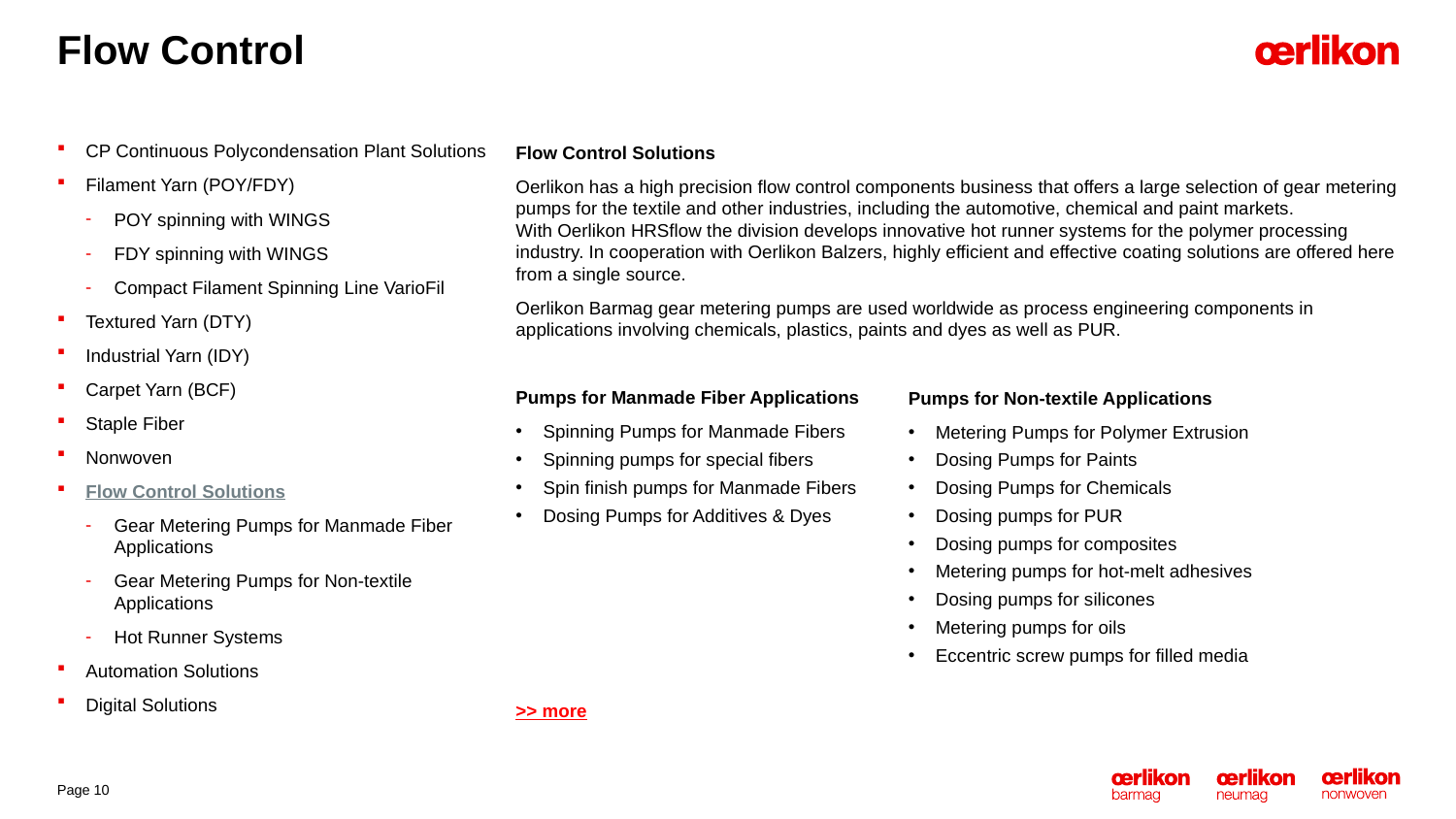

# Flow Control
CP Continuous Polycondensation Plant Solutions
Filament Yarn (POY/FDY)
POY spinning with WINGS
FDY spinning with WINGS
Compact Filament Spinning Line VarioFil
Textured Yarn (DTY)
Industrial Yarn (IDY)
Carpet Yarn (BCF)
Staple Fiber
Nonwoven
Flow Control Solutions
Gear Metering Pumps for Manmade Fiber Applications
Gear Metering Pumps for Non-textile Applications
Hot Runner Systems
Automation Solutions
Digital Solutions
Flow Control Solutions
Oerlikon has a high precision flow control components business that offers a large selection of gear metering pumps for the textile and other industries, including the automotive, chemical and paint markets.
With Oerlikon HRSflow the division develops innovative hot runner systems for the polymer processing industry. In cooperation with Oerlikon Balzers, highly efficient and effective coating solutions are offered here from a single source.
Oerlikon Barmag gear metering pumps are used worldwide as process engineering components in applications involving chemicals, plastics, paints and dyes as well as PUR.

Pumps for Manmade Fiber Applications
Spinning Pumps for Manmade Fibers
Spinning pumps for special fibers
Spin finish pumps for Manmade Fibers
Dosing Pumps for Additives & Dyes

>> more
Pumps for Non-textile Applications
Metering Pumps for Polymer Extrusion
Dosing Pumps for Paints
Dosing Pumps for Chemicals
Dosing pumps for PUR
Dosing pumps for composites
Metering pumps for hot-melt adhesives
Dosing pumps for silicones
Metering pumps for oils
Eccentric screw pumps for filled media

Page 10